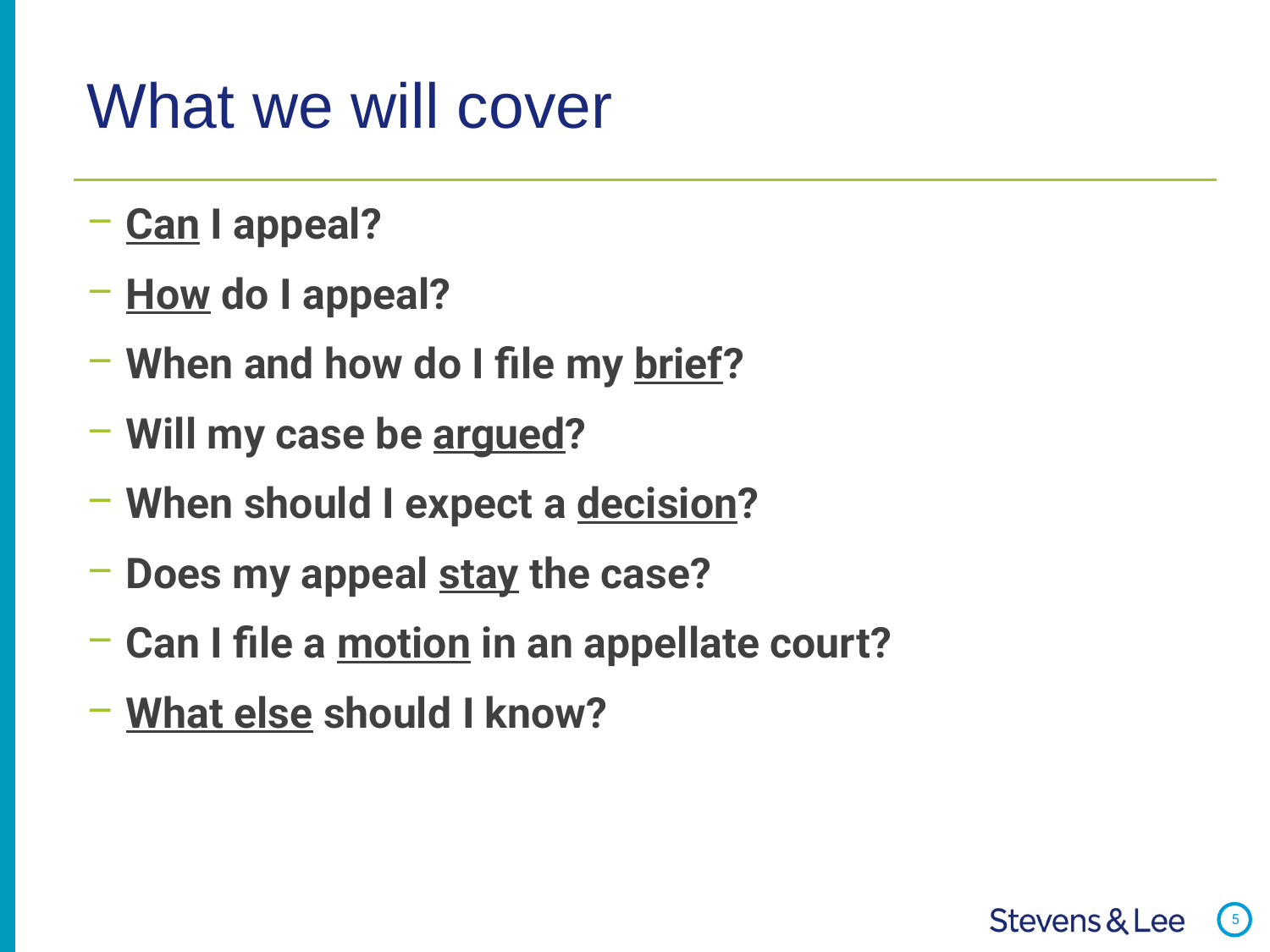

# What we will cover
Can I appeal?
How do I appeal?
When and how do I file my brief?
Will my case be argued?
When should I expect a decision?
Does my appeal stay the case?
Can I file a motion in an appellate court?
What else should I know?